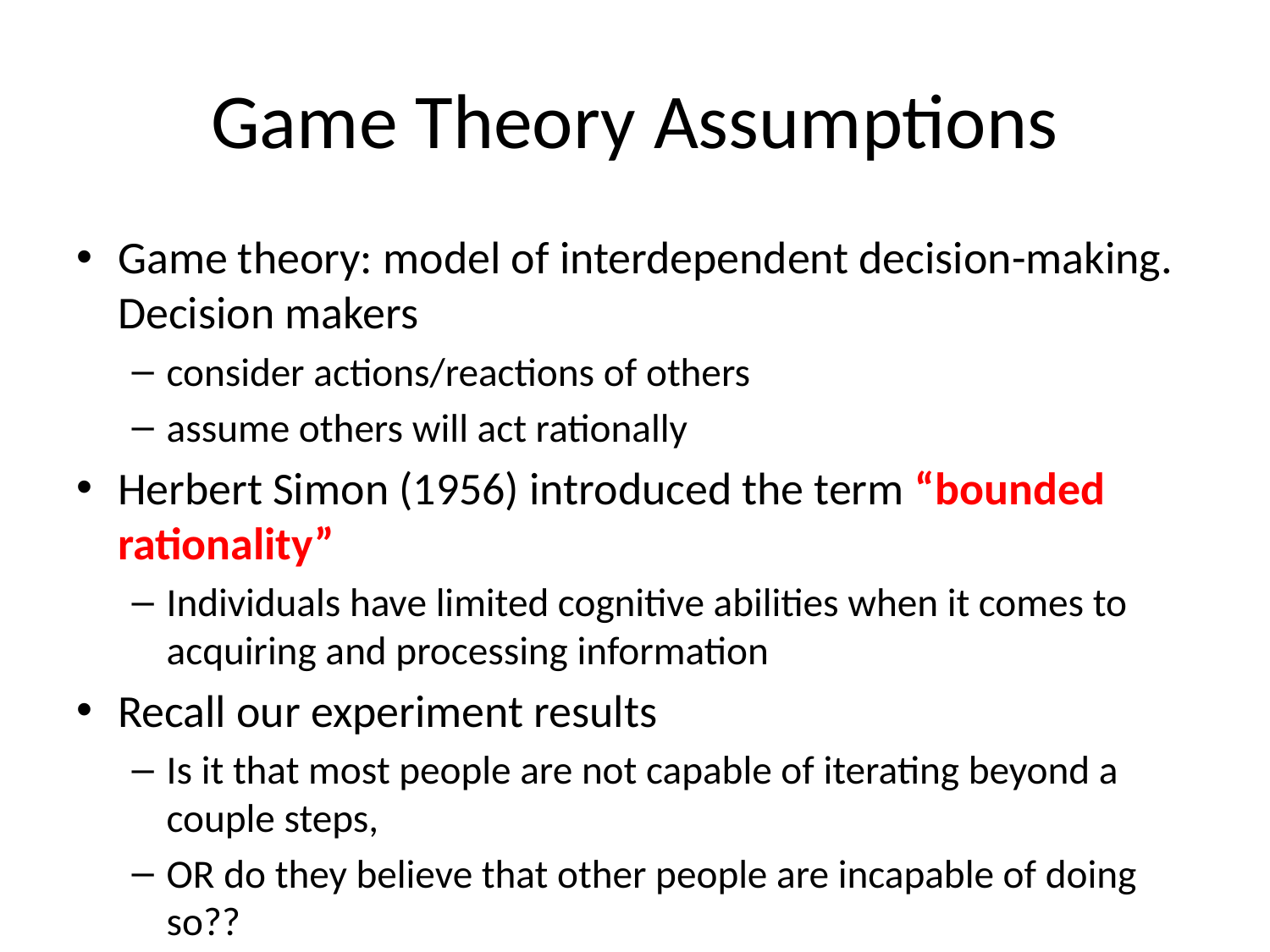

# Game Theory Assumptions
Game theory: model of interdependent decision-making. Decision makers
consider actions/reactions of others
assume others will act rationally
Herbert Simon (1956) introduced the term “bounded rationality”
Individuals have limited cognitive abilities when it comes to acquiring and processing information
Recall our experiment results
Is it that most people are not capable of iterating beyond a couple steps,
OR do they believe that other people are incapable of doing so??